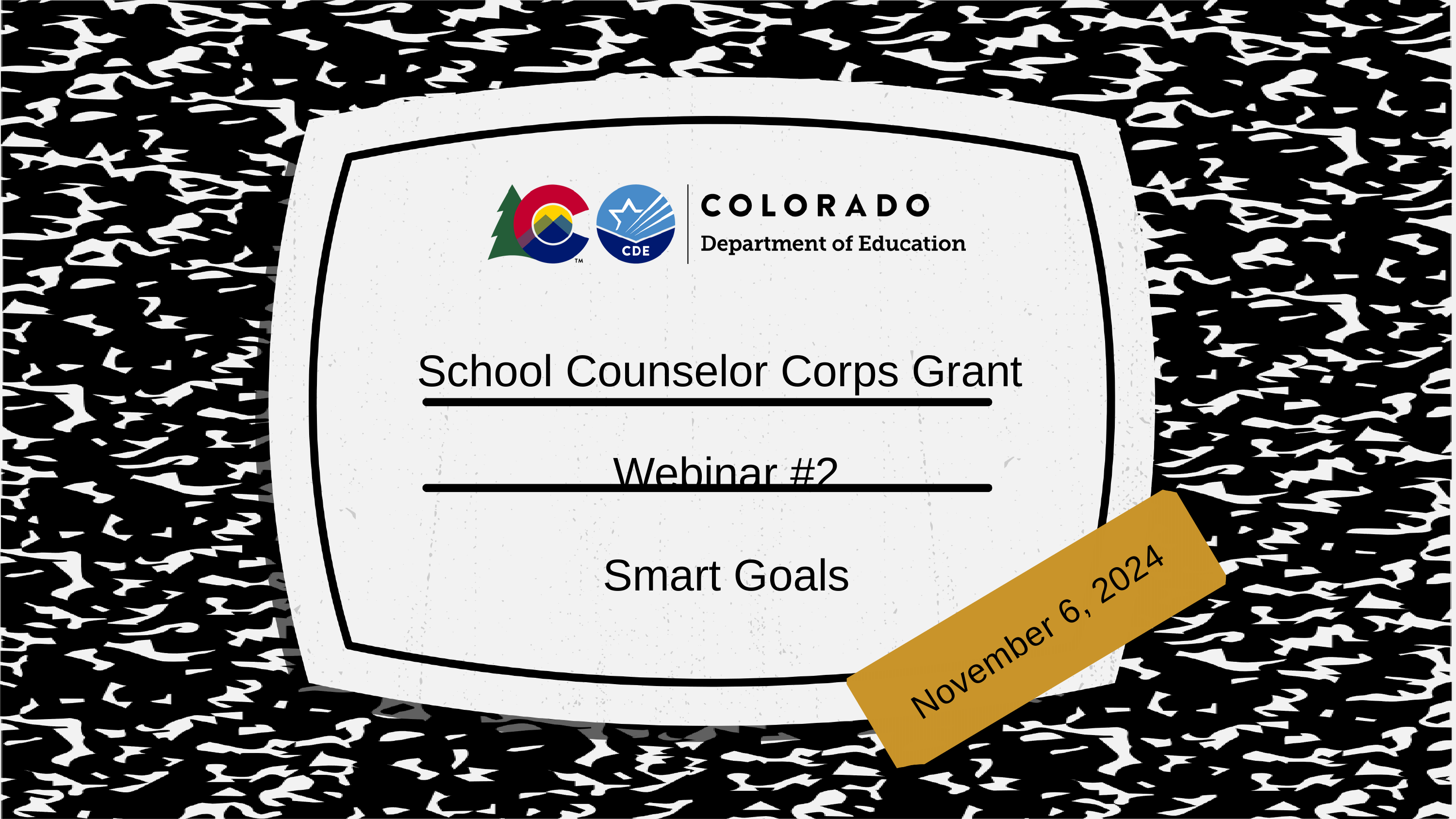

School Counselor Corps Grant
Webinar #2
Smart Goals

November 6, 2024